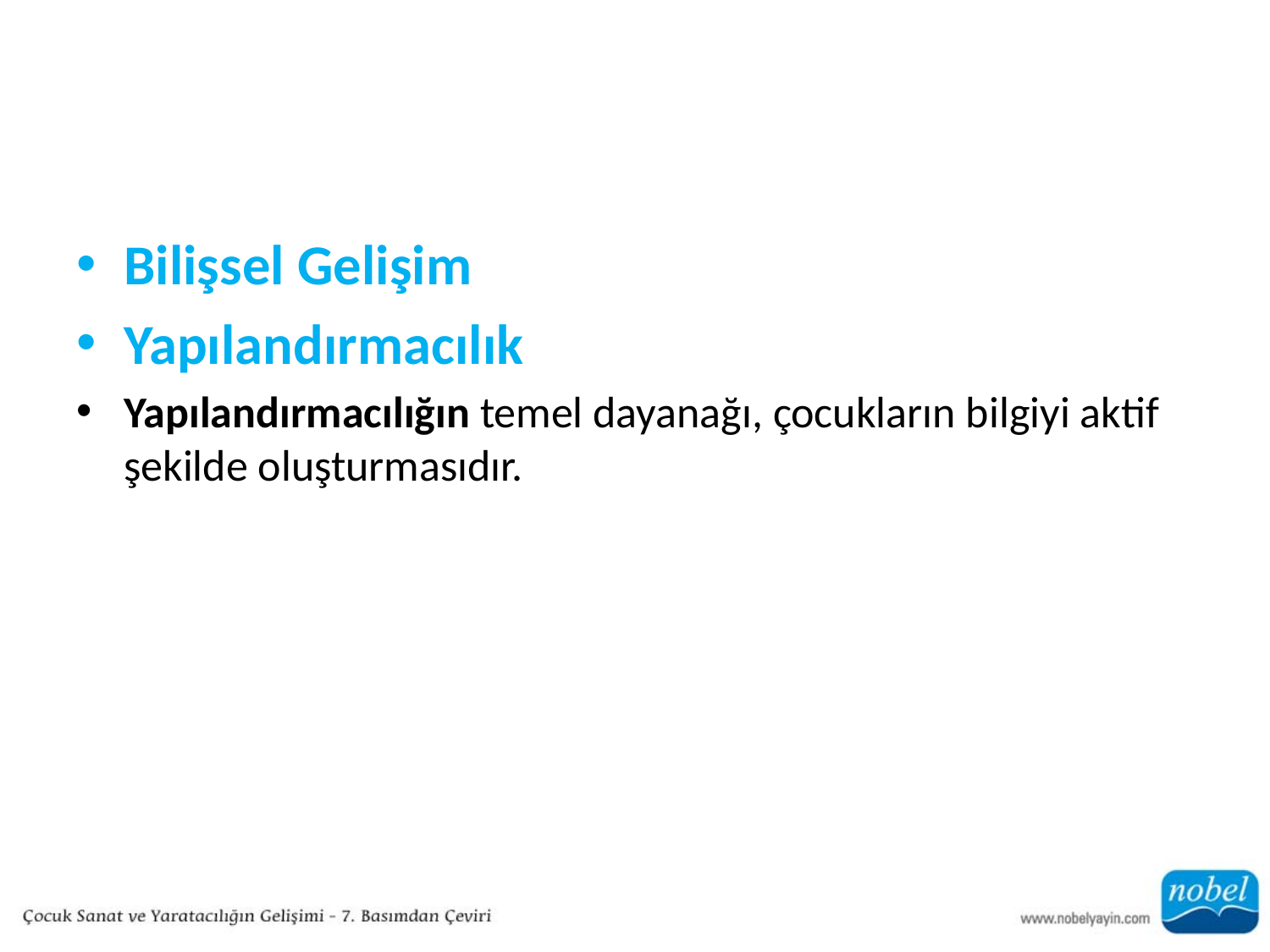

#
Bilişsel Gelişim
Yapılandırmacılık
Yapılandırmacılığın temel dayanağı, çocukların bilgiyi aktif şekilde oluşturmasıdır.